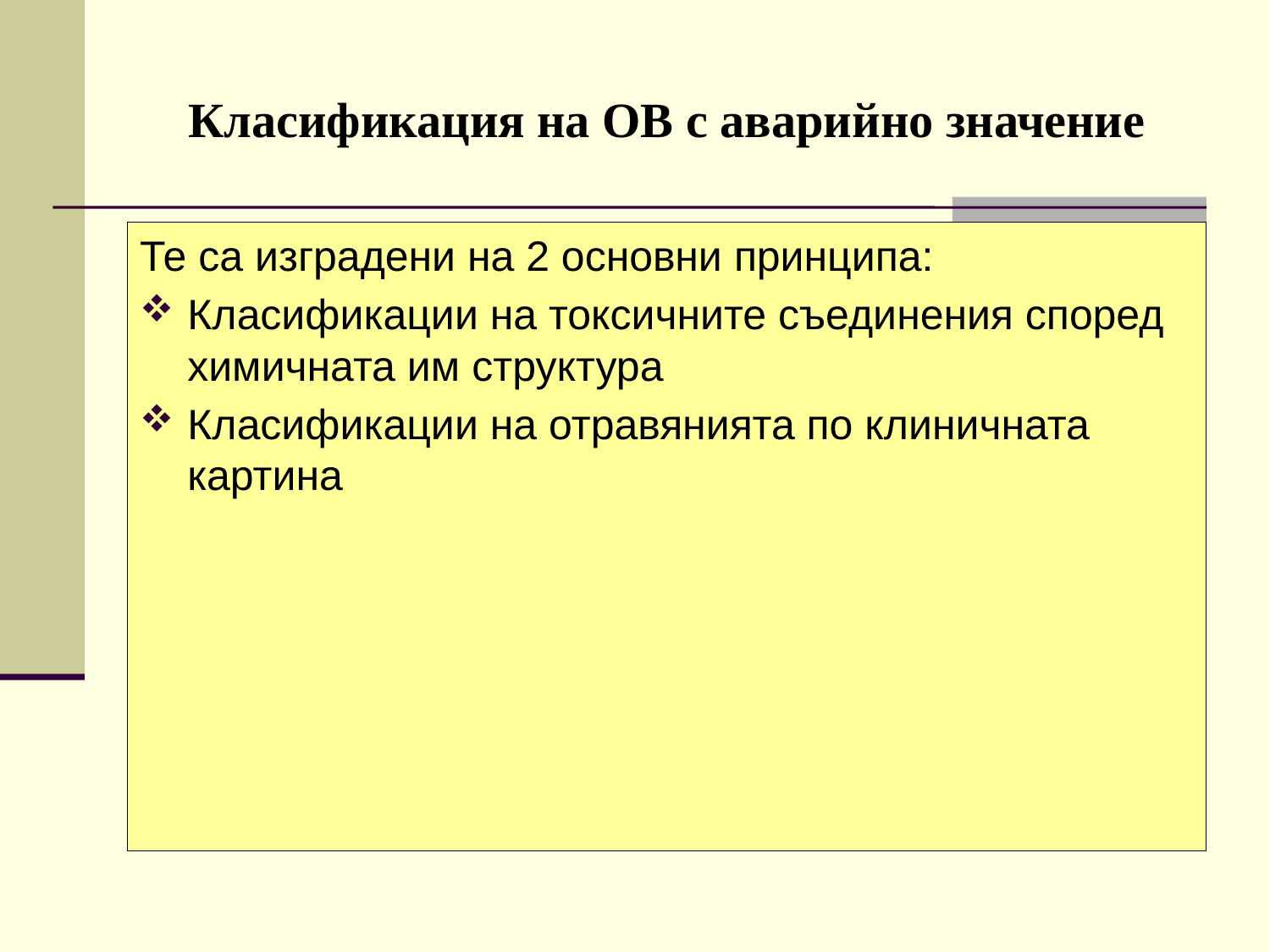

# Класификация на ОВ с аварийно значение
За целите на диагнозата и терапията на острите отравяния при аварийни условия, успешно могат да се прилагат класификациите, използвани в клиничната токсикология.
Те са изградени на 2 основни принципа:
Класификации на токсичните съединения според химичната им структура
Класификации на отравянията по клиничната картина